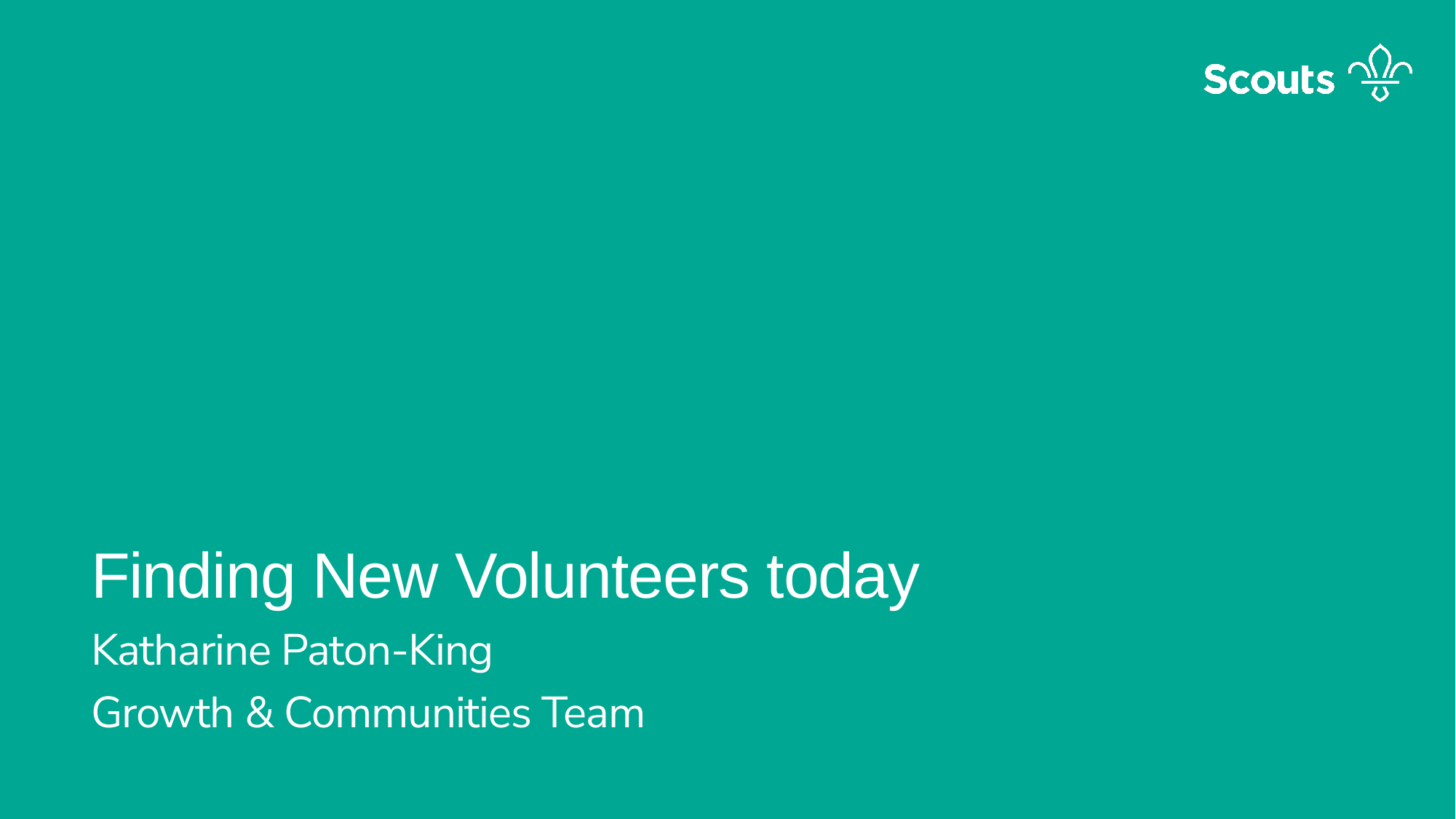

Finding New Volunteers today
Katharine Paton-King
Growth & Communities Team